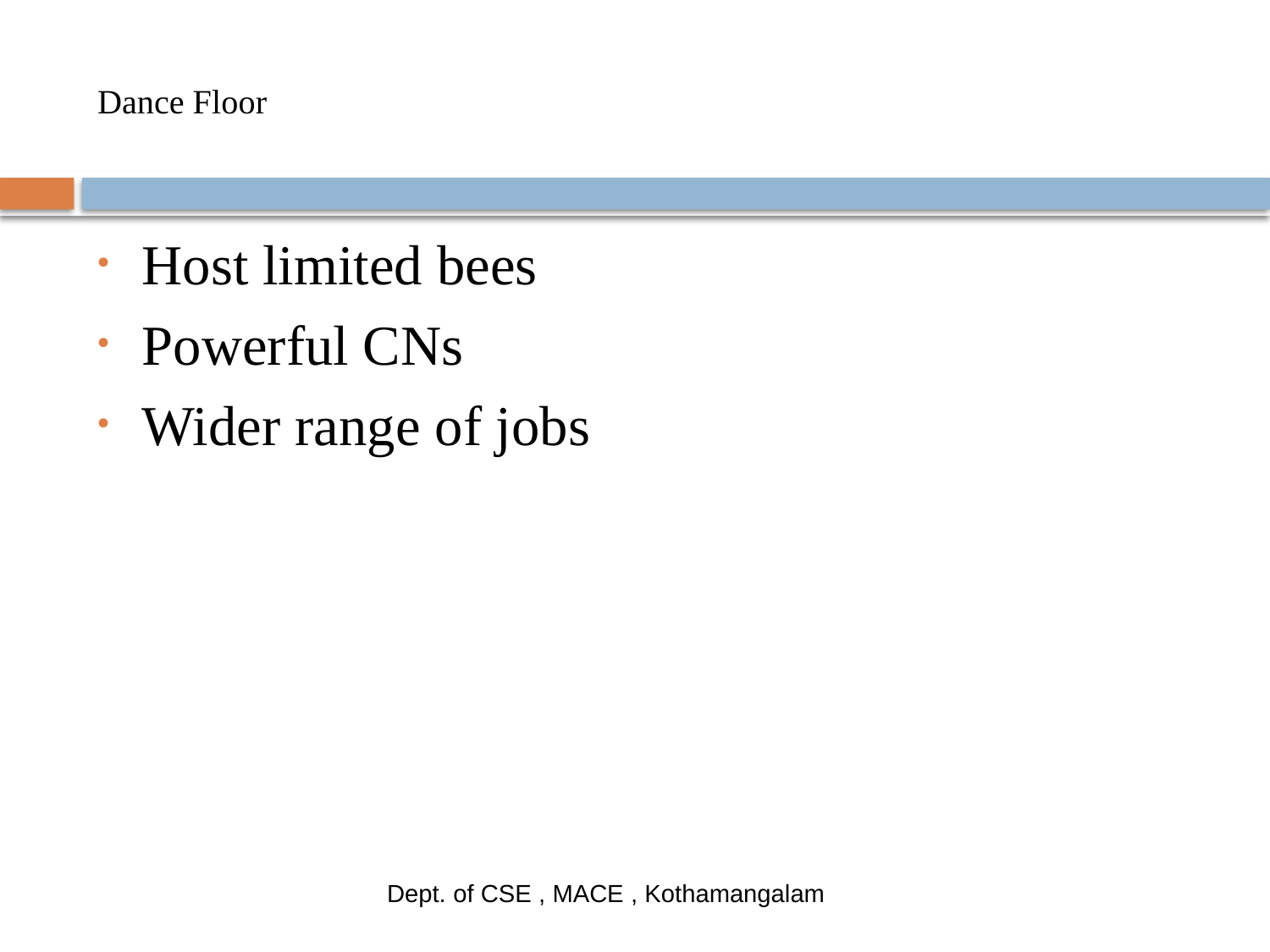

# Dance Floor
Host limited bees
Powerful CNs
Wider range of jobs
Dept. of CSE , MACE , Kothamangalam